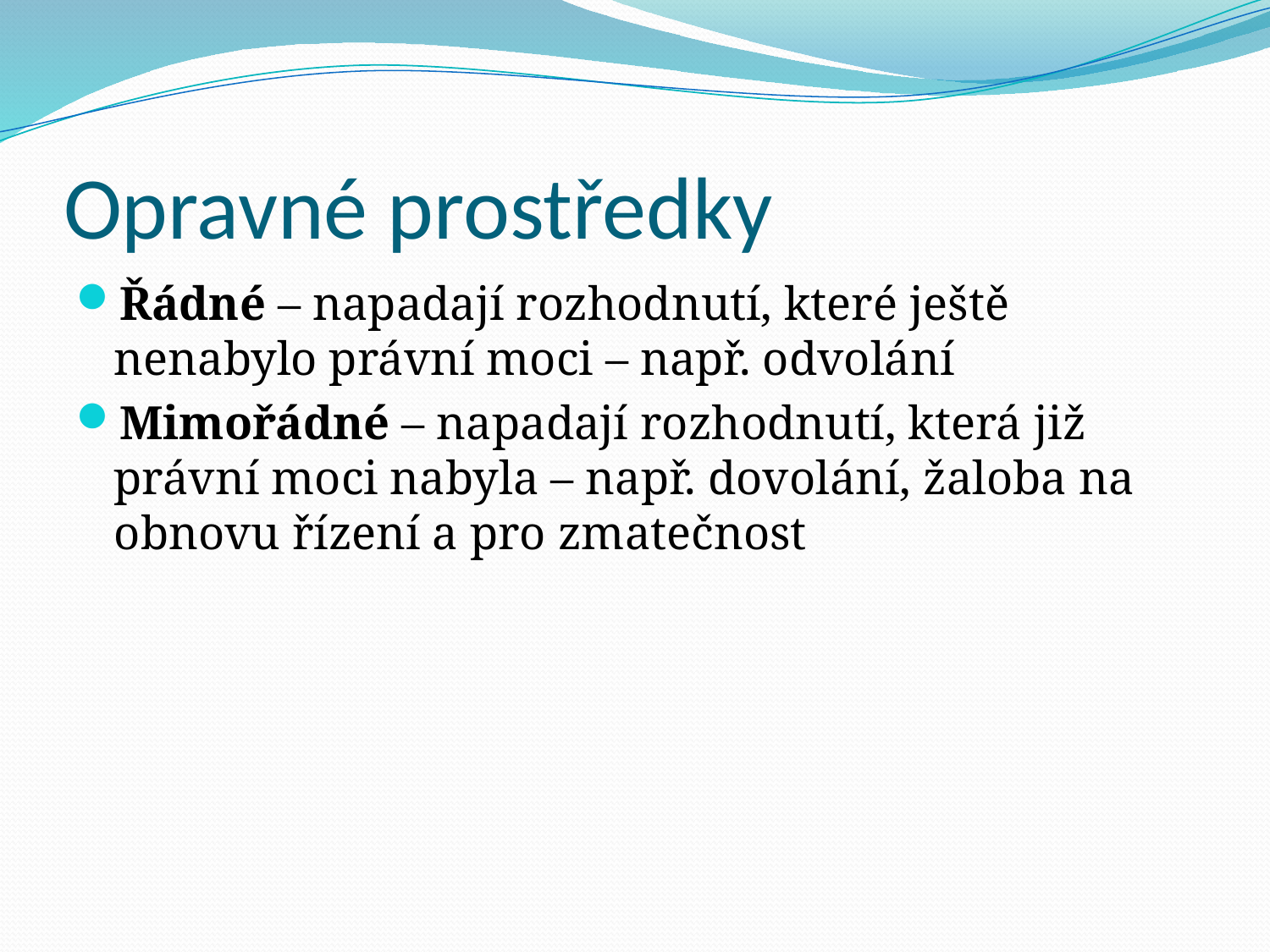

# Opravné prostředky
Řádné – napadají rozhodnutí, které ještě nenabylo právní moci – např. odvolání
Mimořádné – napadají rozhodnutí, která již právní moci nabyla – např. dovolání, žaloba na obnovu řízení a pro zmatečnost